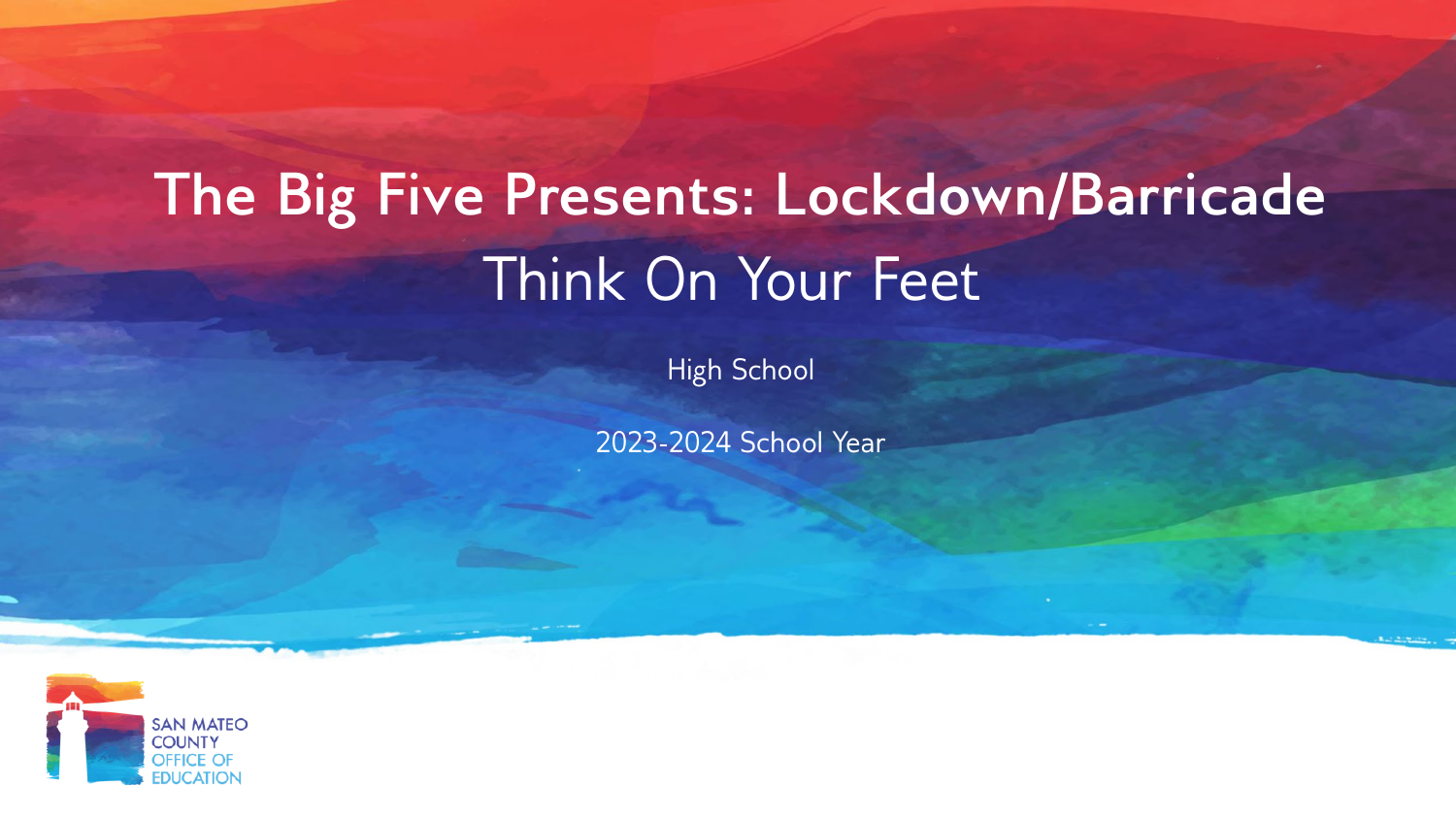

The Big Five Presents: Lockdown/Barricade
Think On Your Feet

High School

2023-2024 School Year

Curriculum/Implementation Deck